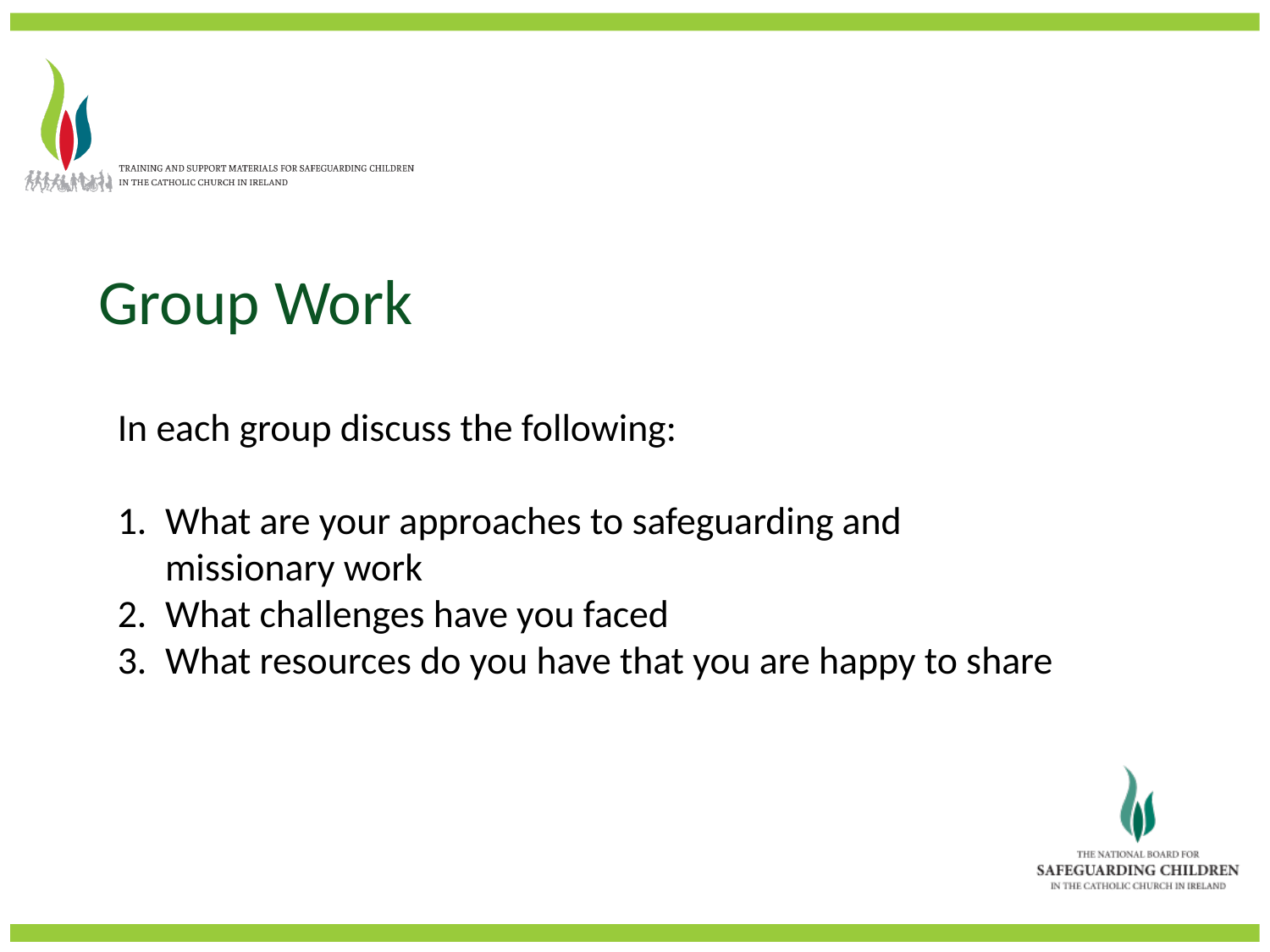

Group Work
In each group discuss the following:

What are your approaches to safeguarding and missionary work
What challenges have you faced
What resources do you have that you are happy to share